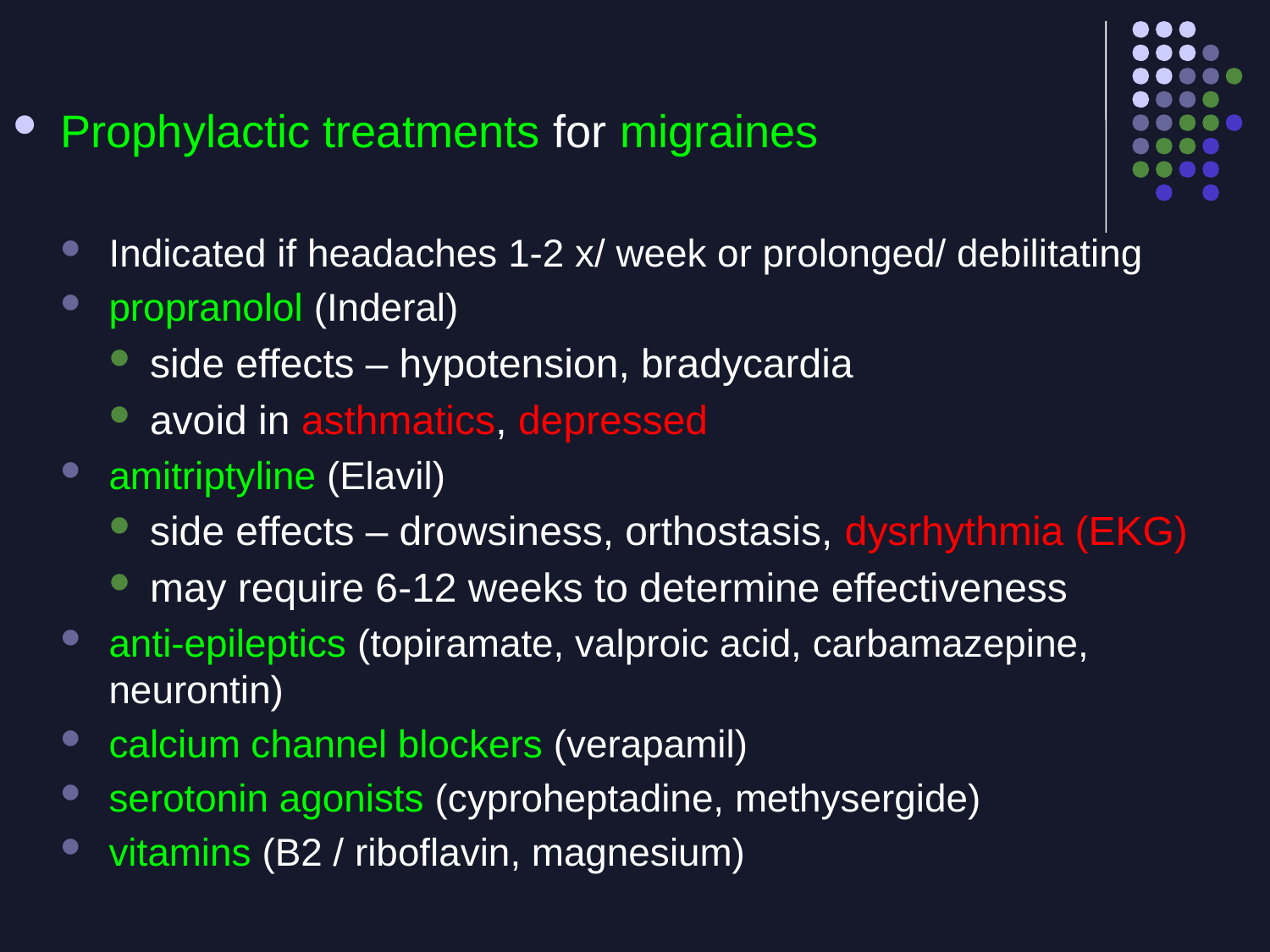

Prophylactic treatments for migraines

Indicated if headaches 1-2 x/ week or prolonged/ debilitating
propranolol (Inderal)
side effects – hypotension, bradycardia
avoid in asthmatics, depressed
amitriptyline (Elavil)
side effects – drowsiness, orthostasis, dysrhythmia (EKG)
may require 6-12 weeks to determine effectiveness
anti-epileptics (topiramate, valproic acid, carbamazepine, neurontin)
calcium channel blockers (verapamil)
serotonin agonists (cyproheptadine, methysergide)
vitamins (B2 / riboflavin, magnesium)